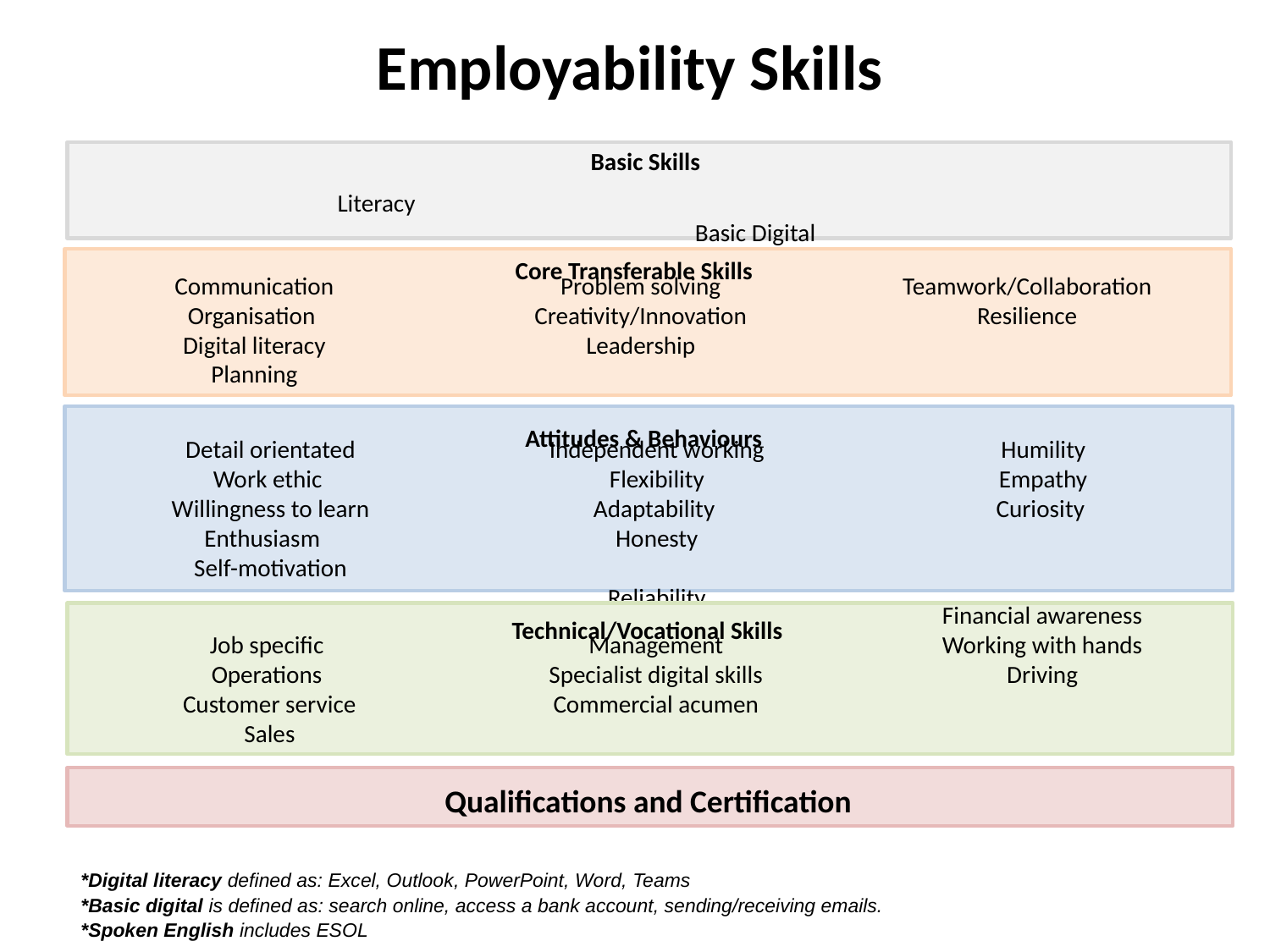

Employability Skills
Basic Skills

Literacy

Numeracy

Spoken English

Basic Digital

Core Transferable Skills
Communication
Organisation
Digital literacy
Planning

Problem solving
Creativity/Innovation
Leadership

Time management
Analytical
Teamwork/Collaboration
Resilience

Attitudes & Behaviours
Detail orientated
Work ethic
Willingness to learn
Enthusiasm
Self-motivation

Independent working
Flexibility
Adaptability
Honesty

Reliability
Politeness
Humility
Empathy
Curiosity

Job specific
Operations
Customer service
Sales

Management
Specialist digital skills
Commercial acumen

Financial awareness
Working with hands
Driving

Technical/Vocational Skills

Qualifications and Certification
*Digital literacy defined as: Excel, Outlook, PowerPoint, Word, Teams
*Basic digital is defined as: search online, access a bank account, sending/receiving emails.
*Spoken English includes ESOL